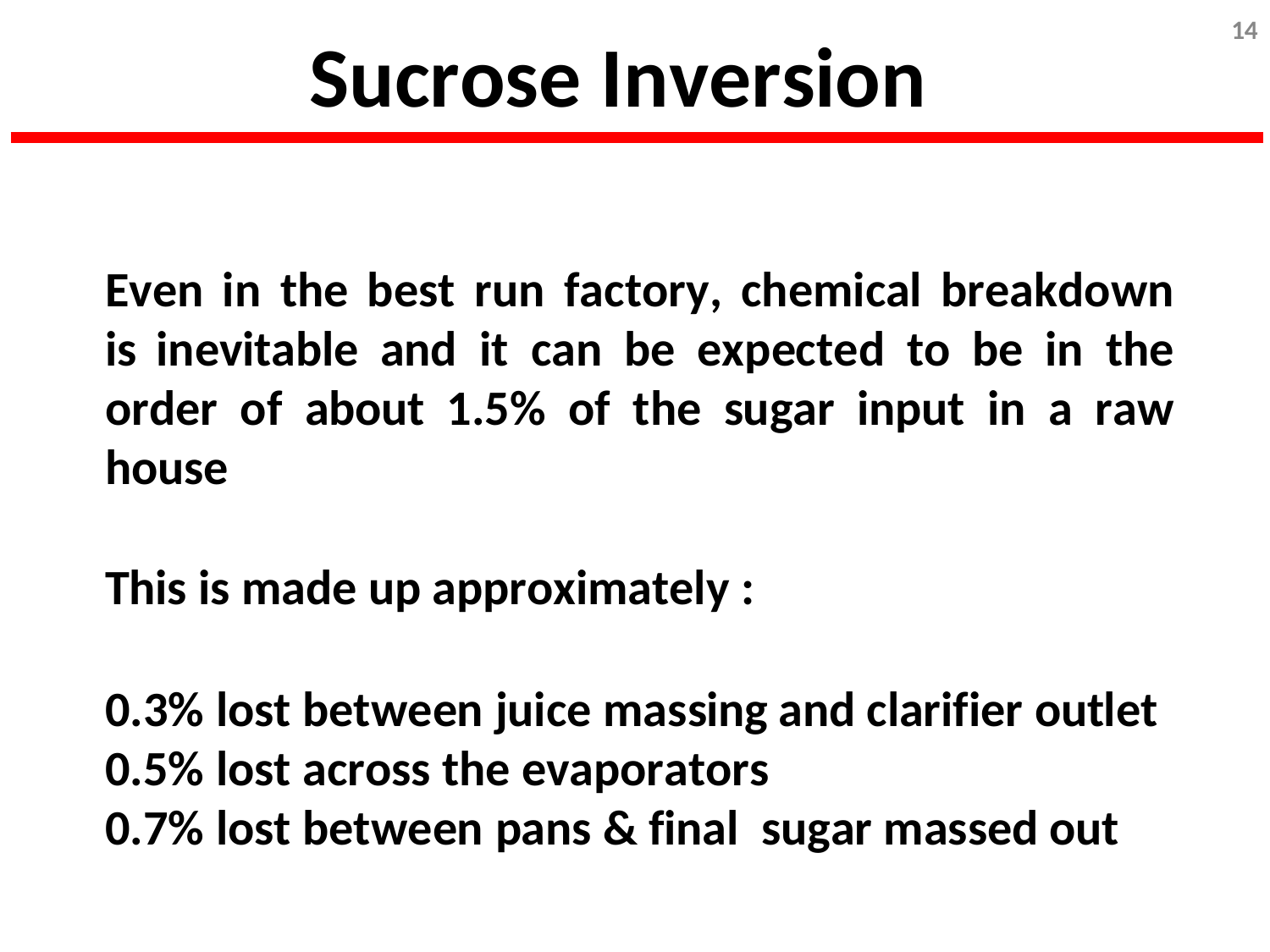

14
# Sucrose Inversion

Even in the best run factory, chemical breakdown is inevitable and it can be expected to be in the order of about 1.5% of the sugar input in a raw house

This is made up approximately :

0.3% lost between juice massing and clarifier outlet 0.5% lost across the evaporators
0.7% lost between pans & final  sugar massed out